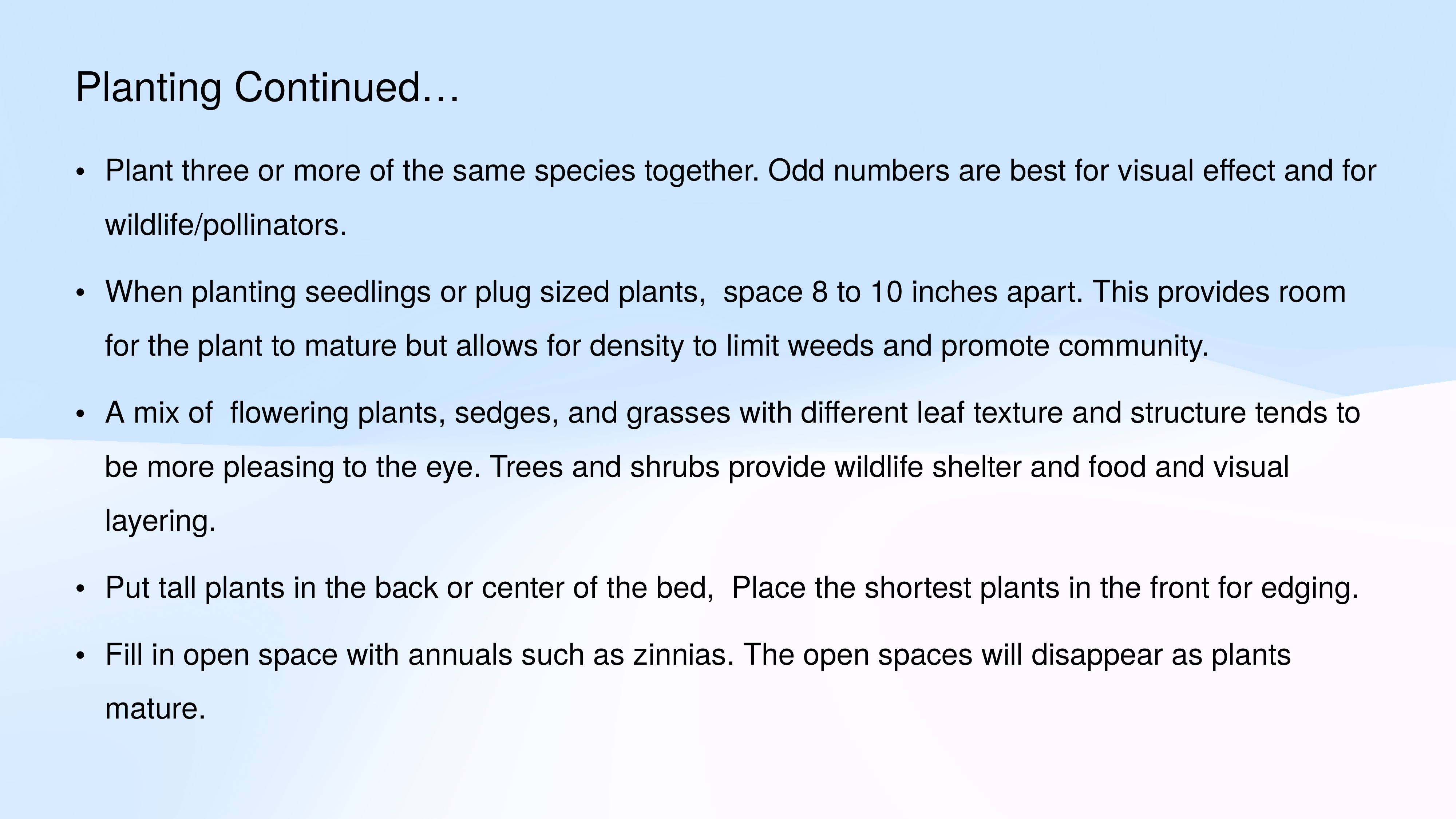

Planting Continued…
Plant three or more of the same species together. Odd numbers are best for visual effect and for wildlife/pollinators.
When planting seedlings or plug sized plants,  space 8 to 10 inches apart. This provides room for the plant to mature but allows for density to limit weeds and promote community.
A mix of  flowering plants, sedges, and grasses with different leaf texture and structure tends to be more pleasing to the eye. Trees and shrubs provide wildlife shelter and food and visual layering.
Put tall plants in the back or center of the bed,  Place the shortest plants in the front for edging.
Fill in open space with annuals such as zinnias. The open spaces will disappear as plants mature.